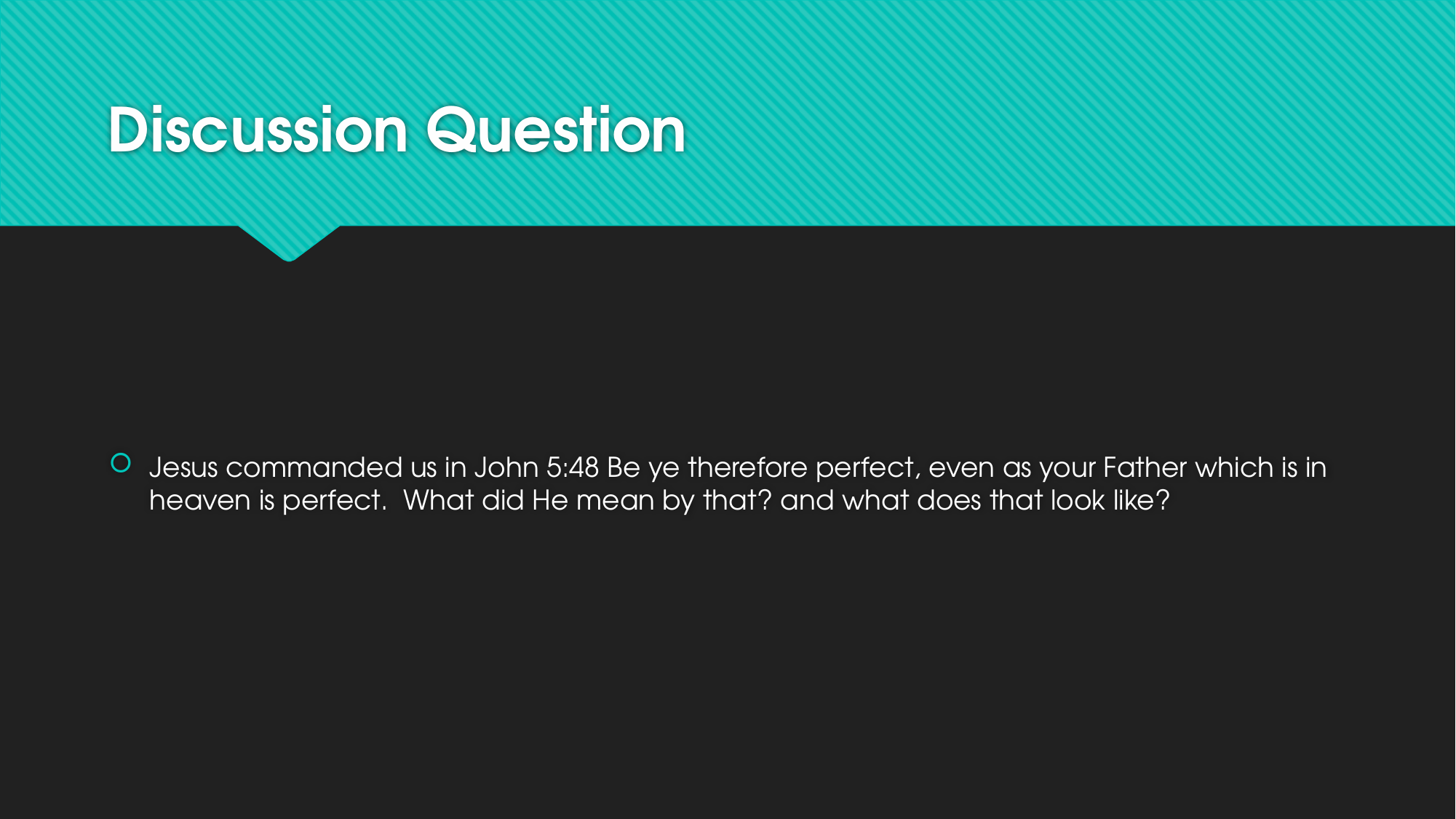

# Discussion Question
Jesus commanded us in John 5:48 Be ye therefore perfect, even as your Father which is in heaven is perfect.  What did He mean by that? and what does that look like?